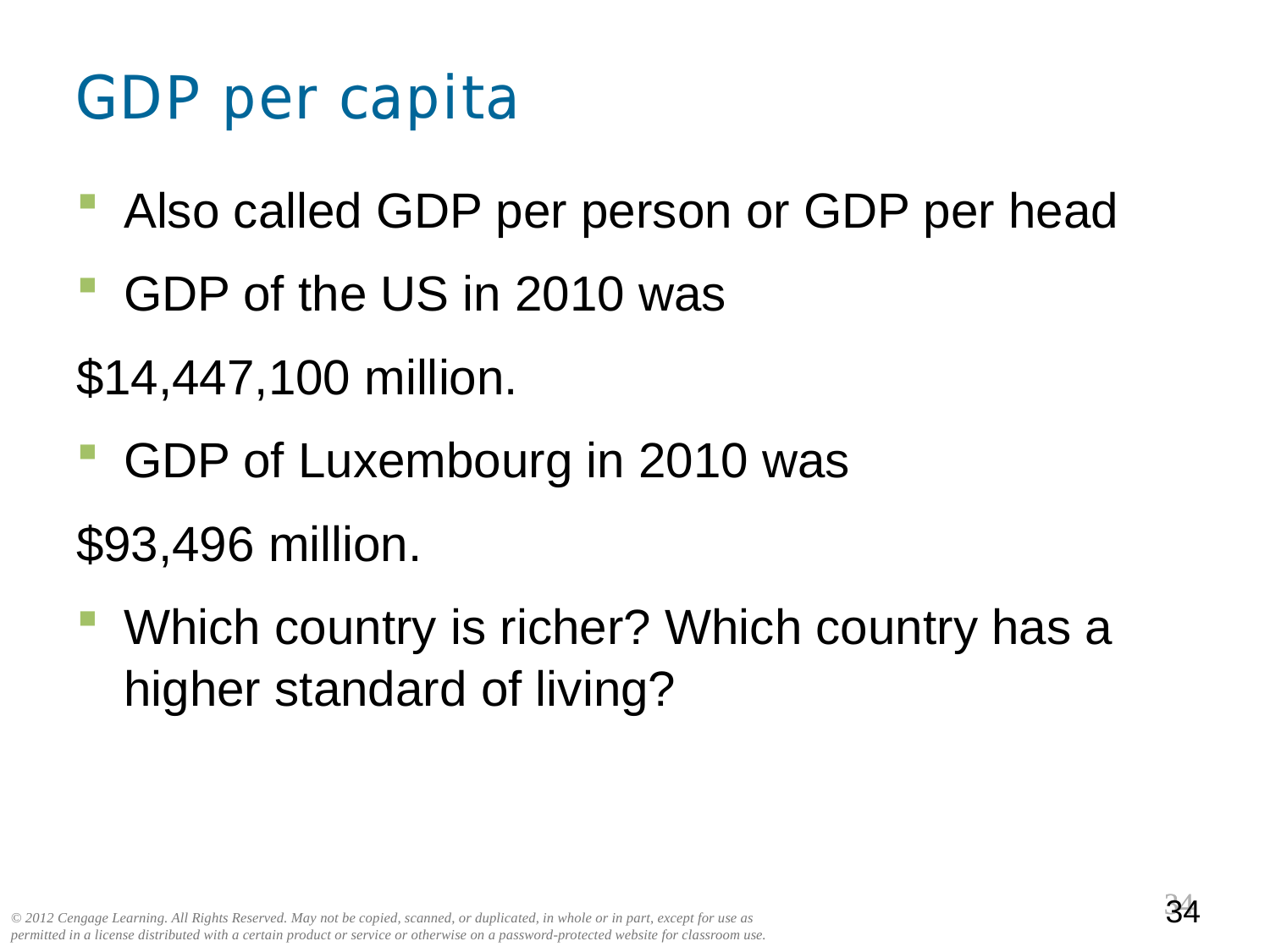

# GDP per capita
Also called GDP per person or GDP per head
GDP of the US in 2010 was
$14,447,100 million.
GDP of Luxembourg in 2010 was
$93,496 million.
Which country is richer? Which country has a higher standard of living?
34